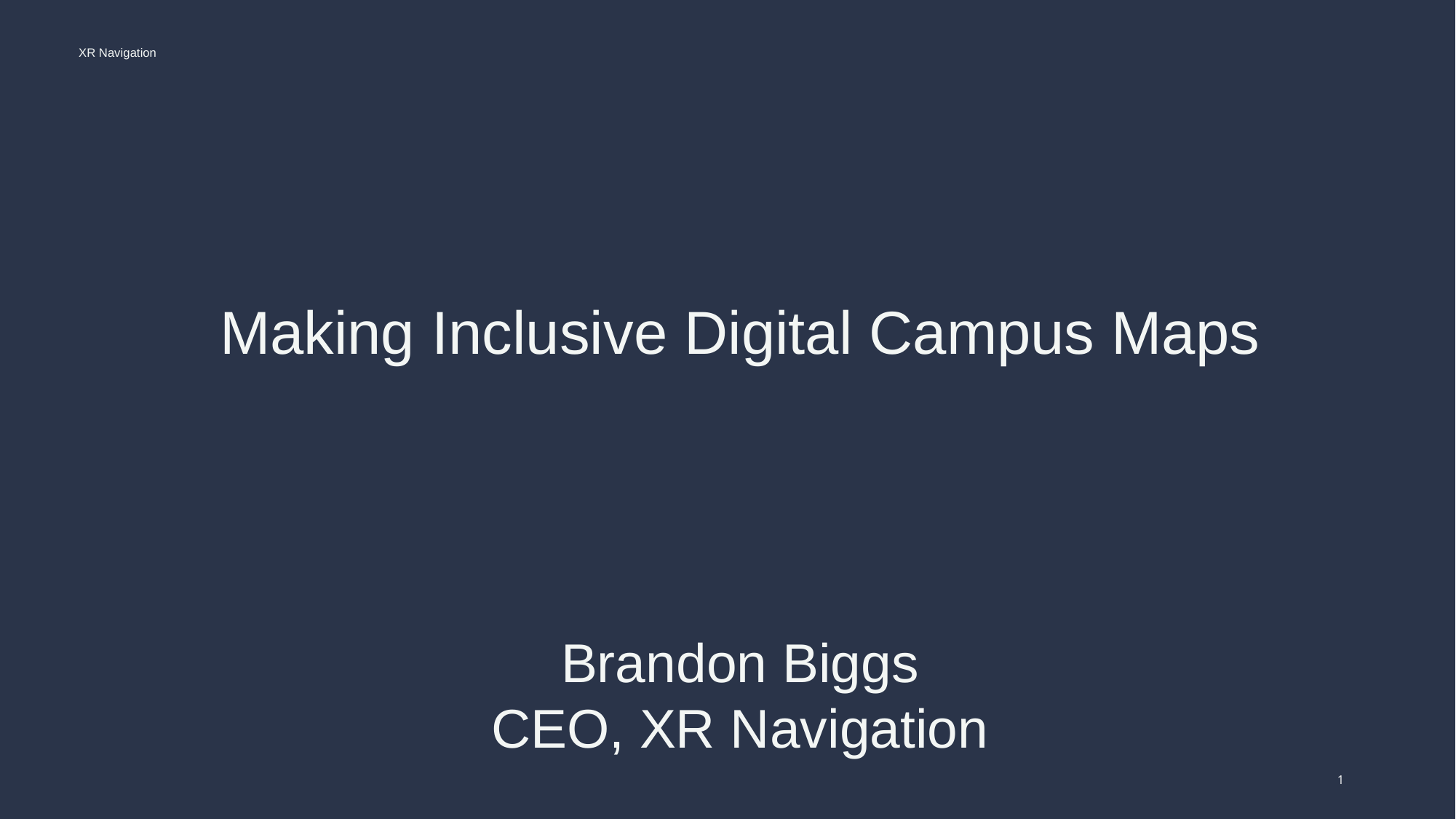

# Making Inclusive Digital Campus Maps Brandon Biggs CEO, XR Navigation
1